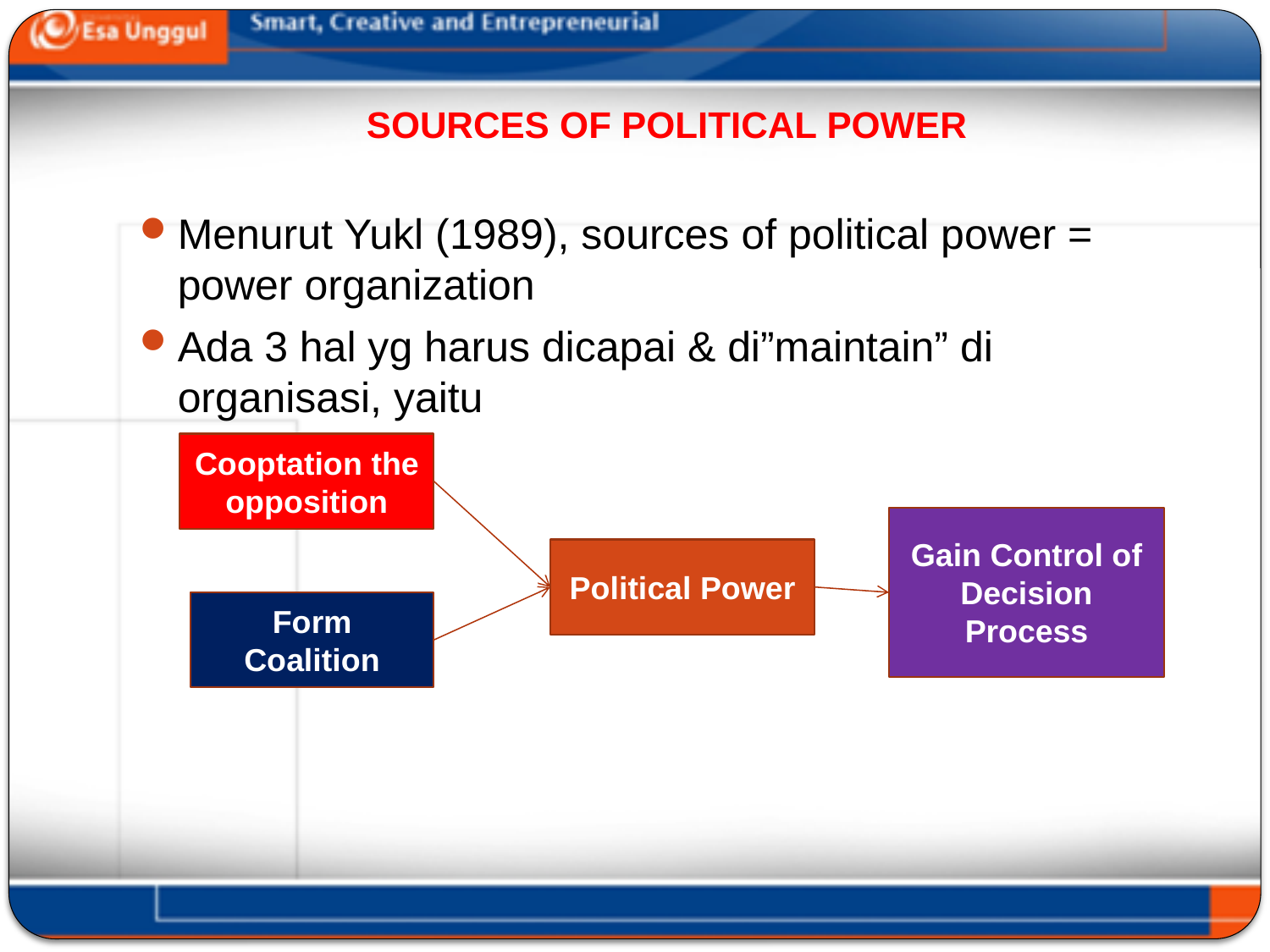

# SOURCES OF POLITICAL POWER
Menurut Yukl (1989), sources of political power = power organization
Ada 3 hal yg harus dicapai & di”maintain” di organisasi, yaitu

Cooptation the opposition
Gain Control of Decision Process
Political Power
Form Coalition